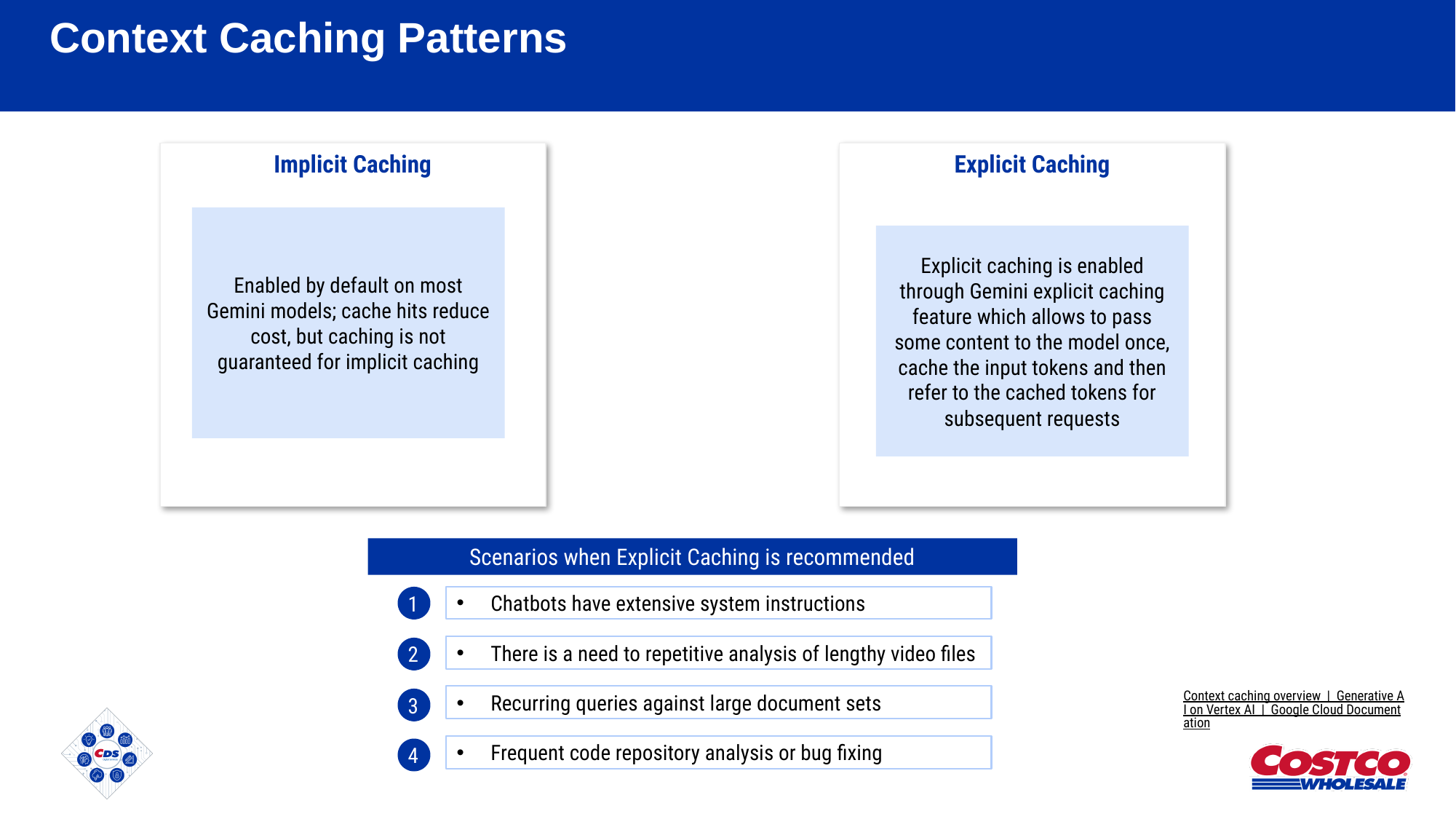

# Context Caching Patterns
Implicit Caching
Explicit Caching
Enabled by default on most Gemini models; cache hits reduce cost, but caching is not guaranteed for implicit caching
Explicit caching is enabled through Gemini explicit caching feature which allows to pass some content to the model once, cache the input tokens and then refer to the cached tokens for subsequent requests
Scenarios when Explicit Caching is recommended
1
Chatbots have extensive system instructions
There is a need to repetitive analysis of lengthy video files
2
Context caching overview  |  Generative AI on Vertex AI  |  Google Cloud Documentation
Recurring queries against large document sets
3
Frequent code repository analysis or bug fixing
4